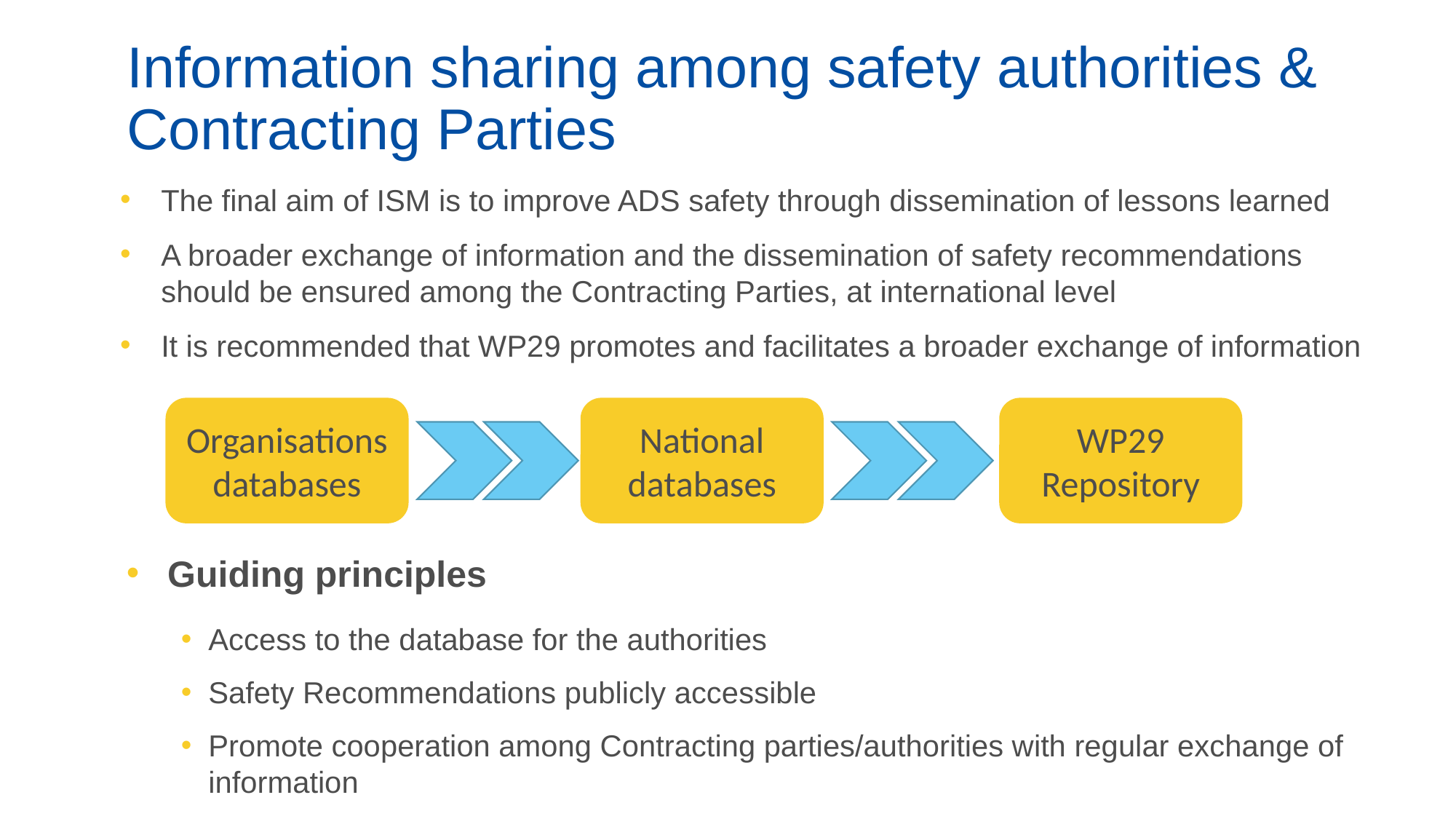

# Information sharing among safety authorities & Contracting Parties
The final aim of ISM is to improve ADS safety through dissemination of lessons learned
A broader exchange of information and the dissemination of safety recommendations should be ensured among the Contracting Parties, at international level
It is recommended that WP29 promotes and facilitates a broader exchange of information

WP29 Repository
National databases
Organisations databases

Guiding principles
Access to the database for the authorities
Safety Recommendations publicly accessible
Promote cooperation among Contracting parties/authorities with regular exchange of information